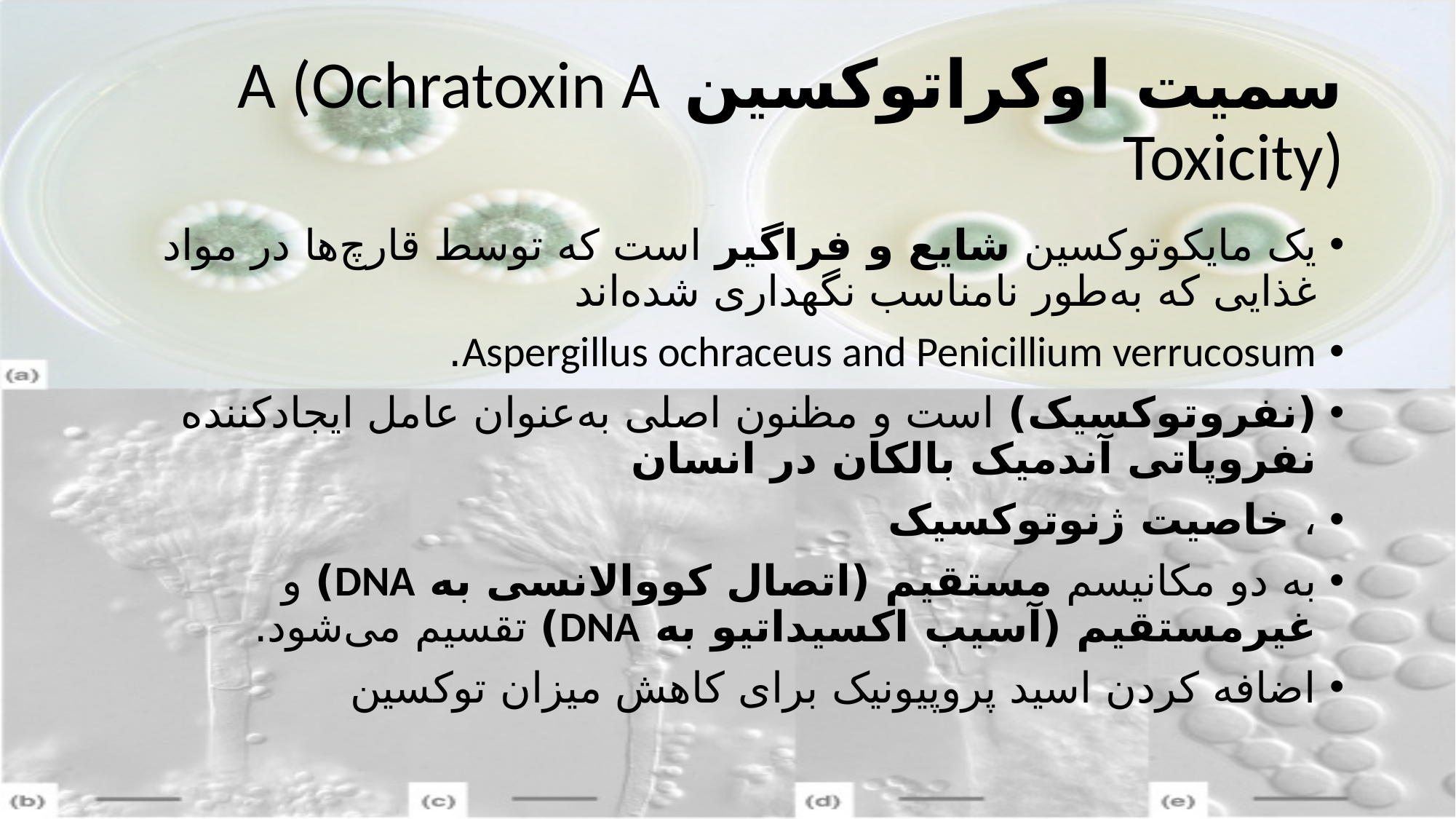

# سمیت اوکراتوکسین A (Ochratoxin A Toxicity)
یک مایکوتوکسین شایع و فراگیر است که توسط قارچ‌ها در مواد غذایی که به‌طور نامناسب نگهداری شده‌اند
Aspergillus ochraceus and Penicillium verrucosum.
(نفروتوکسیک) است و مظنون اصلی به‌عنوان عامل ایجادکننده نفروپاتی آندمیک بالکان در انسان
، خاصیت ژنوتوکسیک
به دو مکانیسم مستقیم (اتصال کووالانسی به DNA) و غیرمستقیم (آسیب اکسیداتیو به DNA) تقسیم می‌شود.
اضافه کردن اسید پروپیونیک برای کاهش میزان توکسین